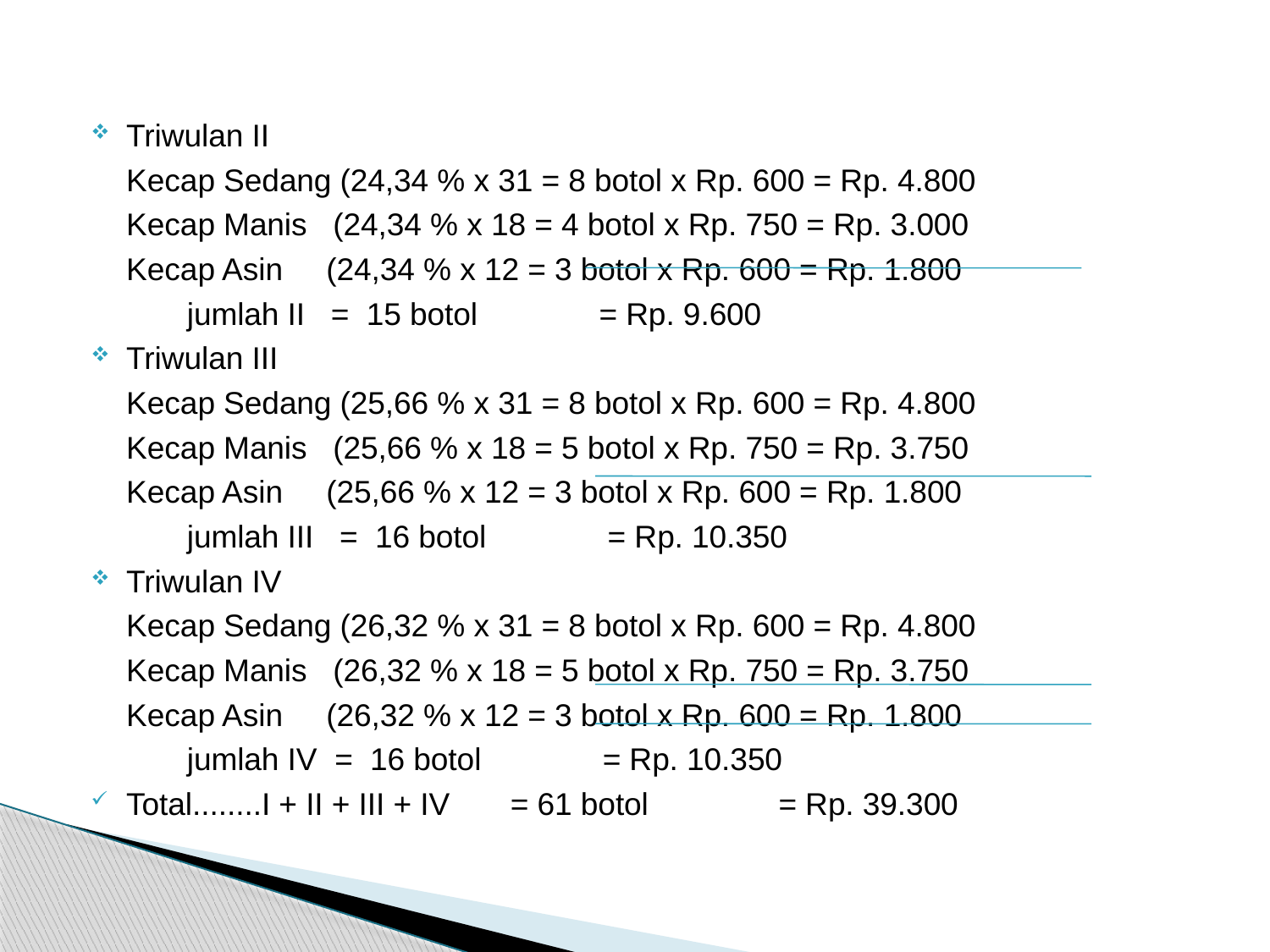

Triwulan II
	Kecap Sedang (24,34 % x 31 = 8 botol x Rp. 600 = Rp. 4.800
	Kecap Manis   (24,34 % x 18 = 4 botol x Rp. 750 = Rp. 3.000
	Kecap Asin     (24,34 % x 12 = 3 botol x Rp. 600 = Rp. 1.800
			       jumlah II   =  15 botol              = Rp. 9.600
Triwulan III
	Kecap Sedang (25,66 % x 31 = 8 botol x Rp. 600 = Rp. 4.800
	Kecap Manis   (25,66 % x 18 = 5 botol x Rp. 750 = Rp. 3.750
	Kecap Asin     (25,66 % x 12 = 3 botol x Rp. 600 = Rp. 1.800
			       jumlah III   =  16 botol              = Rp. 10.350
Triwulan IV
	Kecap Sedang (26,32 % x 31 = 8 botol x Rp. 600 = Rp. 4.800
	Kecap Manis   (26,32 % x 18 = 5 botol x Rp. 750 = Rp. 3.750
	Kecap Asin     (26,32 % x 12 = 3 botol x Rp. 600 = Rp. 1.800
			       jumlah IV  =  16 botol              = Rp. 10.350
Total........I + II + III + IV       = 61 botol               = Rp. 39.300